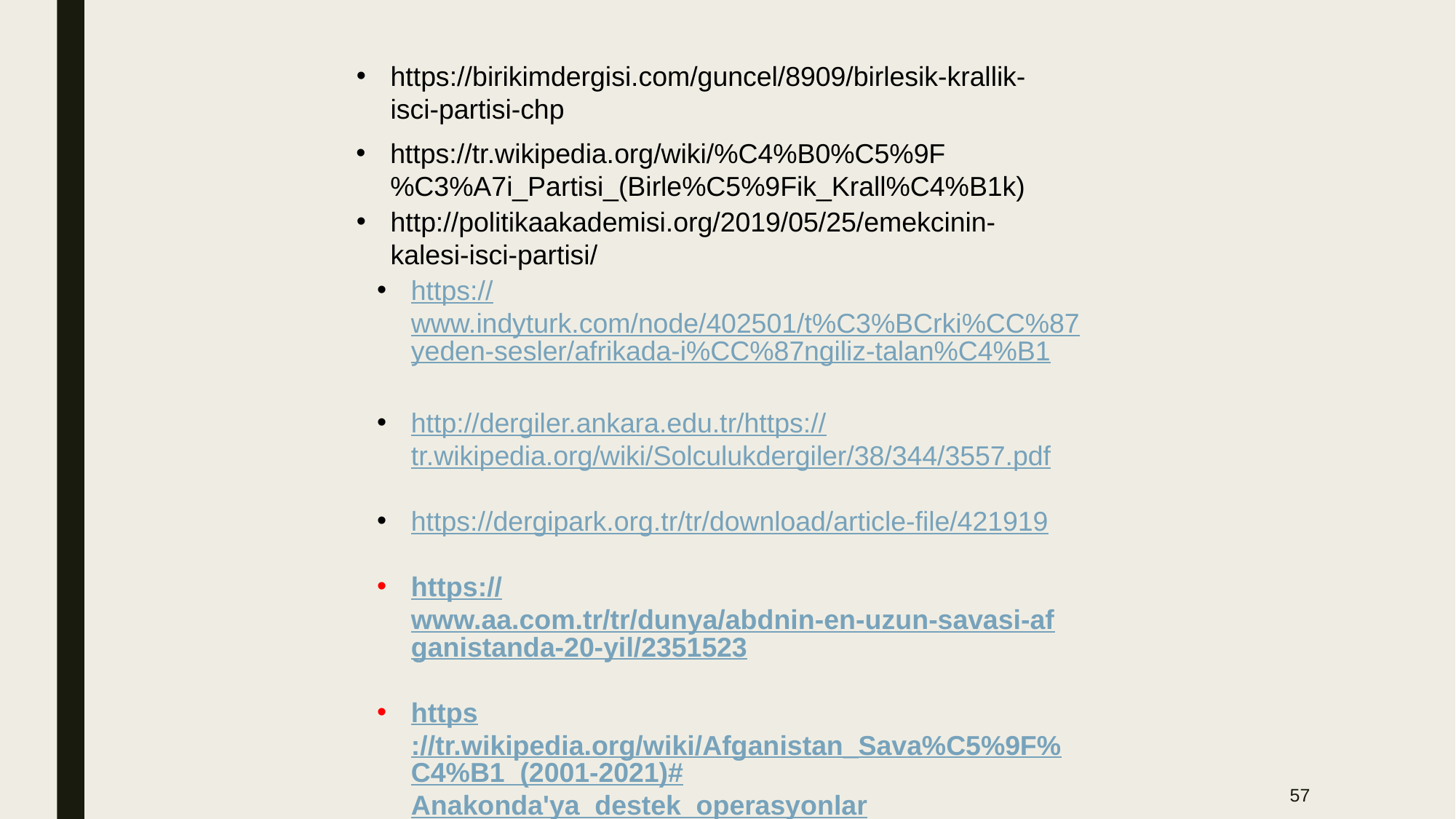

https://birikimdergisi.com/guncel/8909/birlesik-krallik-isci-partisi-chp
https://tr.wikipedia.org/wiki/%C4%B0%C5%9F%C3%A7i_Partisi_(Birle%C5%9Fik_Krall%C4%B1k)
http://politikaakademisi.org/2019/05/25/emekcinin-kalesi-isci-partisi/
https://www.indyturk.com/node/402501/t%C3%BCrki%CC%87yeden-sesler/afrikada-i%CC%87ngiliz-talan%C4%B1

http://dergiler.ankara.edu.tr/https://tr.wikipedia.org/wiki/Solculukdergiler/38/344/3557.pdf

https://dergipark.org.tr/tr/download/article-file/421919

https://www.aa.com.tr/tr/dunya/abdnin-en-uzun-savasi-afganistanda-20-yil/2351523

https://tr.wikipedia.org/wiki/Afganistan_Sava%C5%9F%C4%B1_(2001-2021)#Anakonda'ya_destek_operasyonlar

57